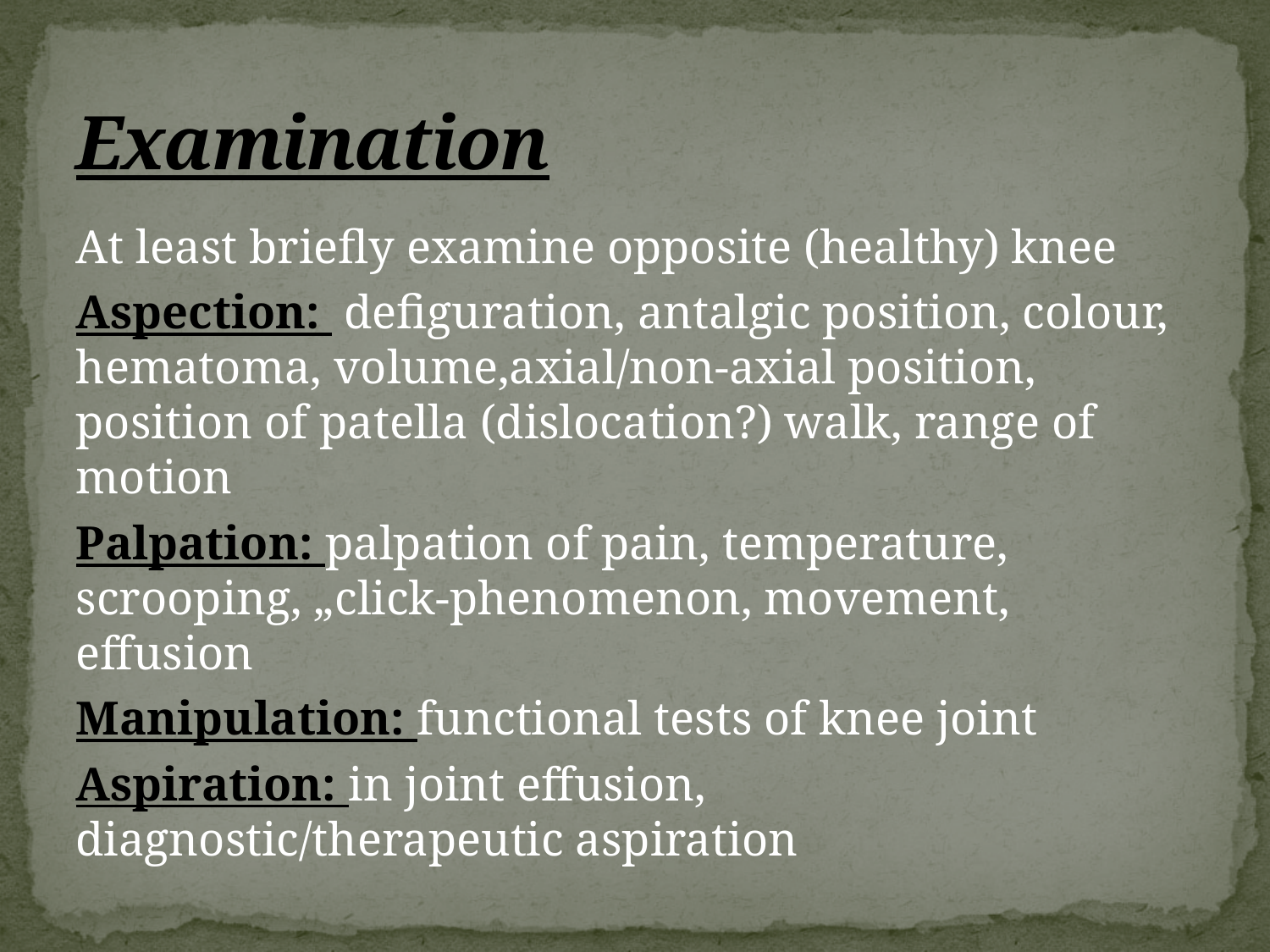

# Examination
At least briefly examine opposite (healthy) knee
Aspection:  defiguration, antalgic position, colour, hematoma, volume,axial/non-axial position, position of patella (dislocation?) walk, range of motion
Palpation: palpation of pain, temperature, scrooping, „click-phenomenon, movement, effusion
Manipulation: functional tests of knee joint
Aspiration: in joint effusion, diagnostic/therapeutic aspiration